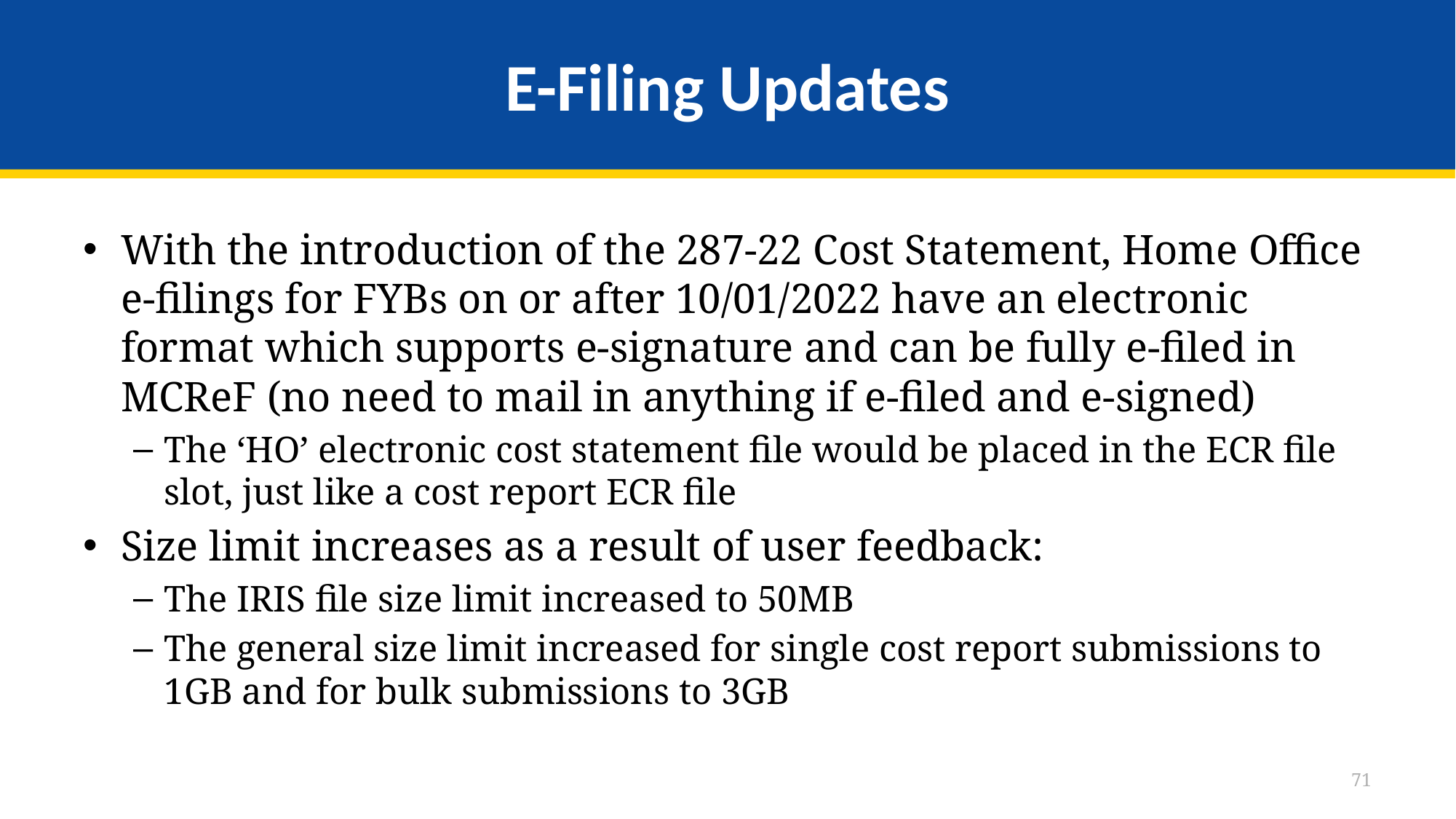

# E-Filing Updates
With the introduction of the 287-22 Cost Statement, Home Office e-filings for FYBs on or after 10/01/2022 have an electronic format which supports e-signature and can be fully e-filed in MCReF (no need to mail in anything if e-filed and e-signed)
The ‘HO’ electronic cost statement file would be placed in the ECR file slot, just like a cost report ECR file
Size limit increases as a result of user feedback:
The IRIS file size limit increased to 50MB
The general size limit increased for single cost report submissions to 1GB and for bulk submissions to 3GB
71